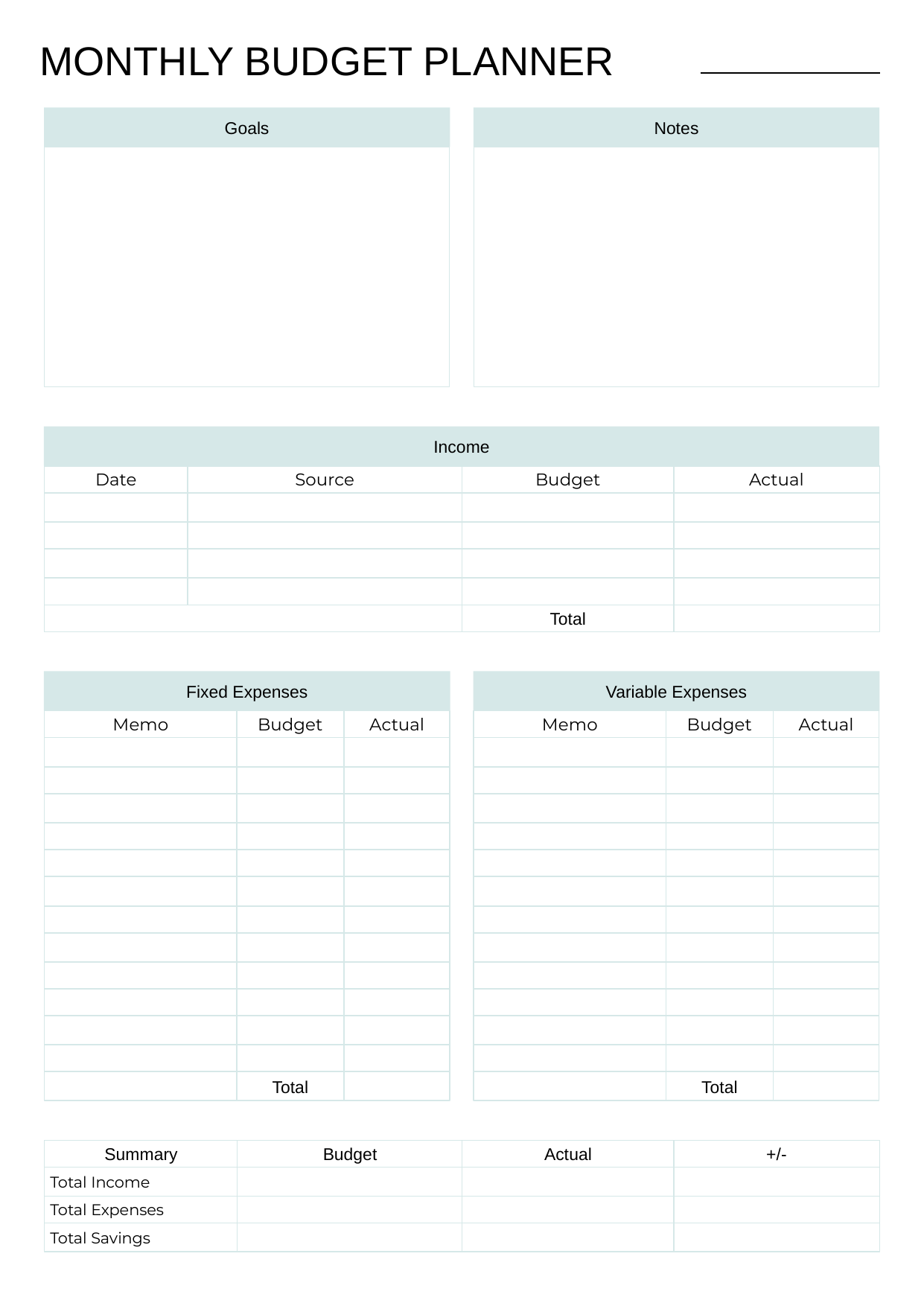

MONTHLY BUDGET PLANNER

Goals

Notes

Income

Date

Source

Budget

Actual

Total

Fixed Expenses

Memo
Budget
Actual

Total

Variable Expenses

Memo
Budget
Actual

Total

Summary
Total Income
Total Expenses
Total Savings
Budget

Actual

+/-